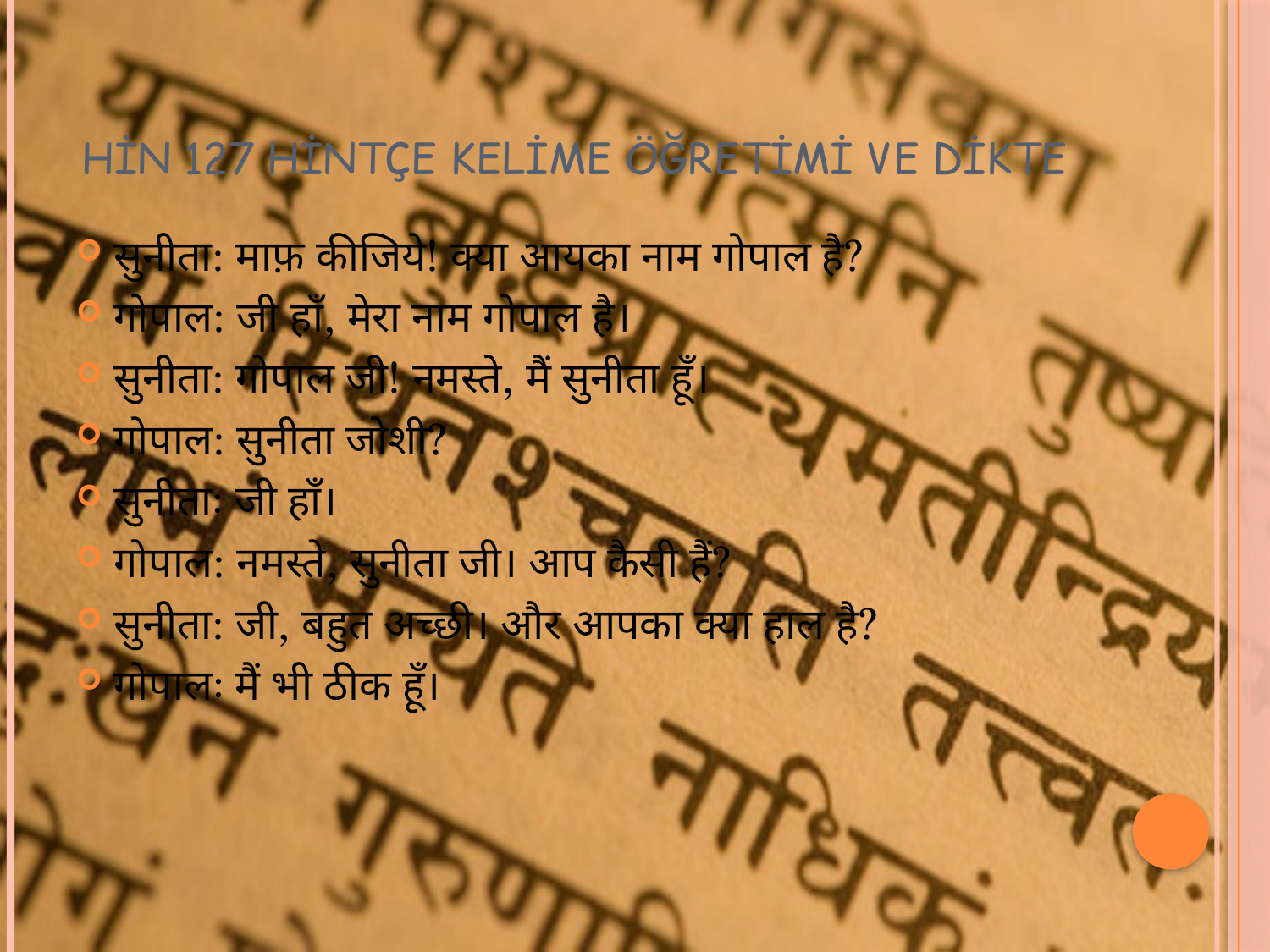

# HİN 127 HİNTÇE KELİME ÖĞRETİMİ VE DİKTE
सुनीता: माफ़ कीजिये! क्या आयका नाम गोपाल है?
गोपाल: जी हाँ, मेरा नाम गोपाल है।
सुनीता: गोपाल जी! नमस्ते, मैं सुनीता हूँ।
गोपाल: सुनीता जोशी?
सुनीताः जी हाँ।
गोपाल: नमस्ते, सुनीता जी। आप कैसी हैं?
सुनीता: जी, बहुत अच्छी। और आपका क्या हाल है?
गोपालः मैं भी ठीक हूँ।